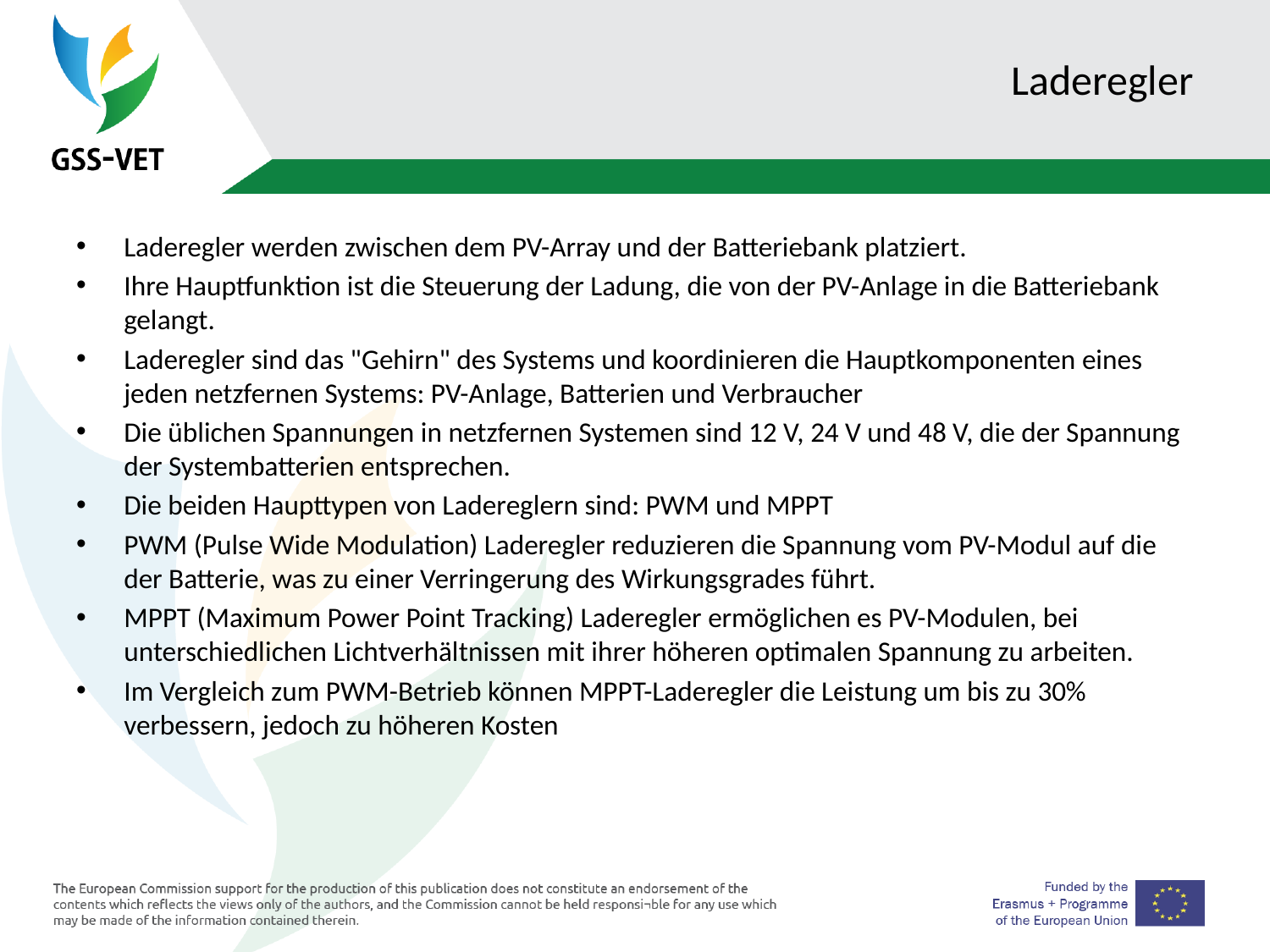

# Laderegler
Laderegler werden zwischen dem PV-Array und der Batteriebank platziert.
Ihre Hauptfunktion ist die Steuerung der Ladung, die von der PV-Anlage in die Batteriebank gelangt.
Laderegler sind das "Gehirn" des Systems und koordinieren die Hauptkomponenten eines jeden netzfernen Systems: PV-Anlage, Batterien und Verbraucher
Die üblichen Spannungen in netzfernen Systemen sind 12 V, 24 V und 48 V, die der Spannung der Systembatterien entsprechen.
Die beiden Haupttypen von Ladereglern sind: PWM und MPPT
PWM (Pulse Wide Modulation) Laderegler reduzieren die Spannung vom PV-Modul auf die der Batterie, was zu einer Verringerung des Wirkungsgrades führt.
MPPT (Maximum Power Point Tracking) Laderegler ermöglichen es PV-Modulen, bei unterschiedlichen Lichtverhältnissen mit ihrer höheren optimalen Spannung zu arbeiten.
Im Vergleich zum PWM-Betrieb können MPPT-Laderegler die Leistung um bis zu 30% verbessern, jedoch zu höheren Kosten